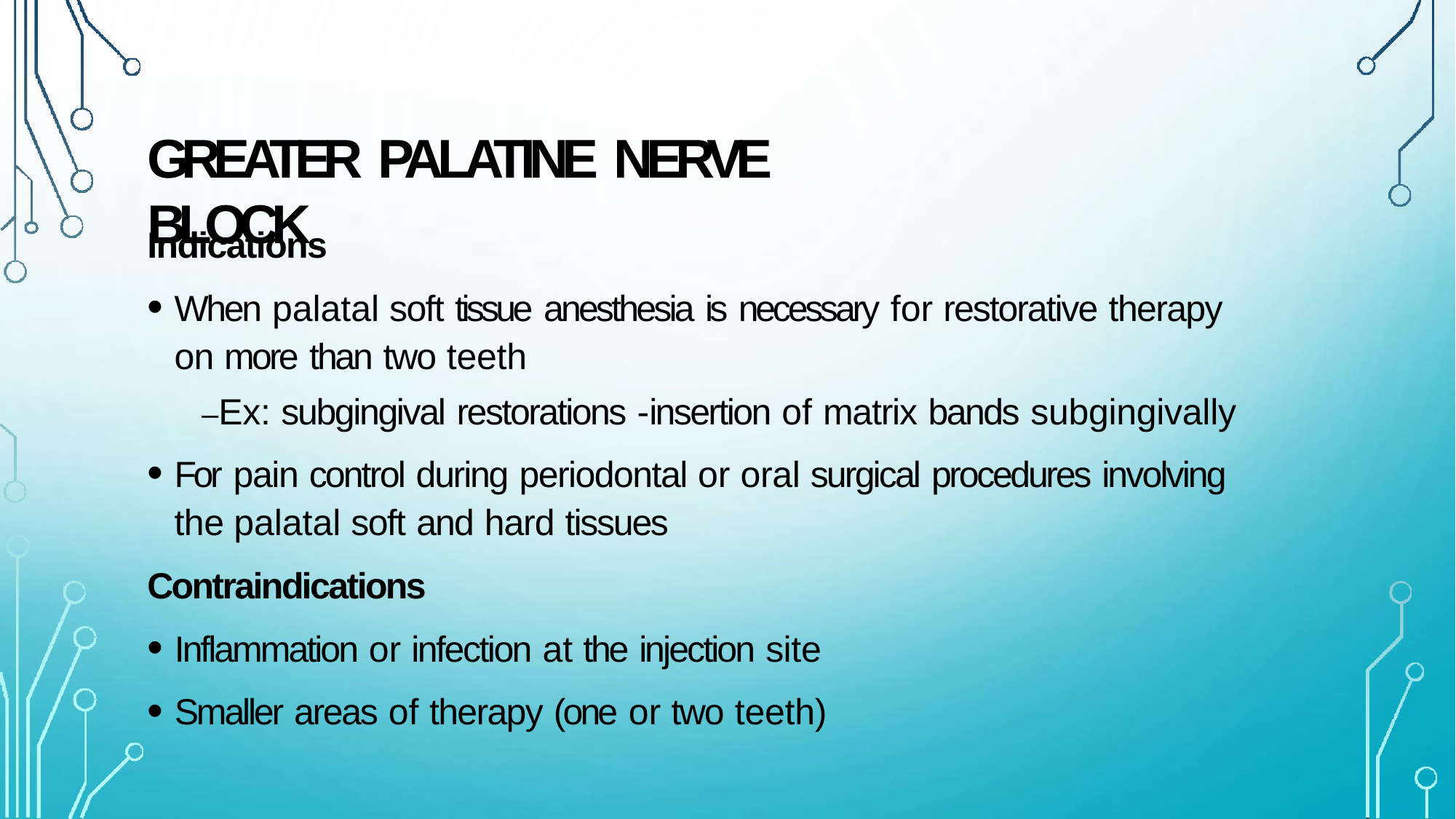

# GREATER PALATINE NERVE BLOCK
Indications
When palatal soft tissue anesthesia is necessary for restorative therapy on more than two teeth
–Ex: subgingival restorations -insertion of matrix bands subgingivally
For pain control during periodontal or oral surgical procedures involving the palatal soft and hard tissues
Contraindications
Inflammation or infection at the injection site
Smaller areas of therapy (one or two teeth)